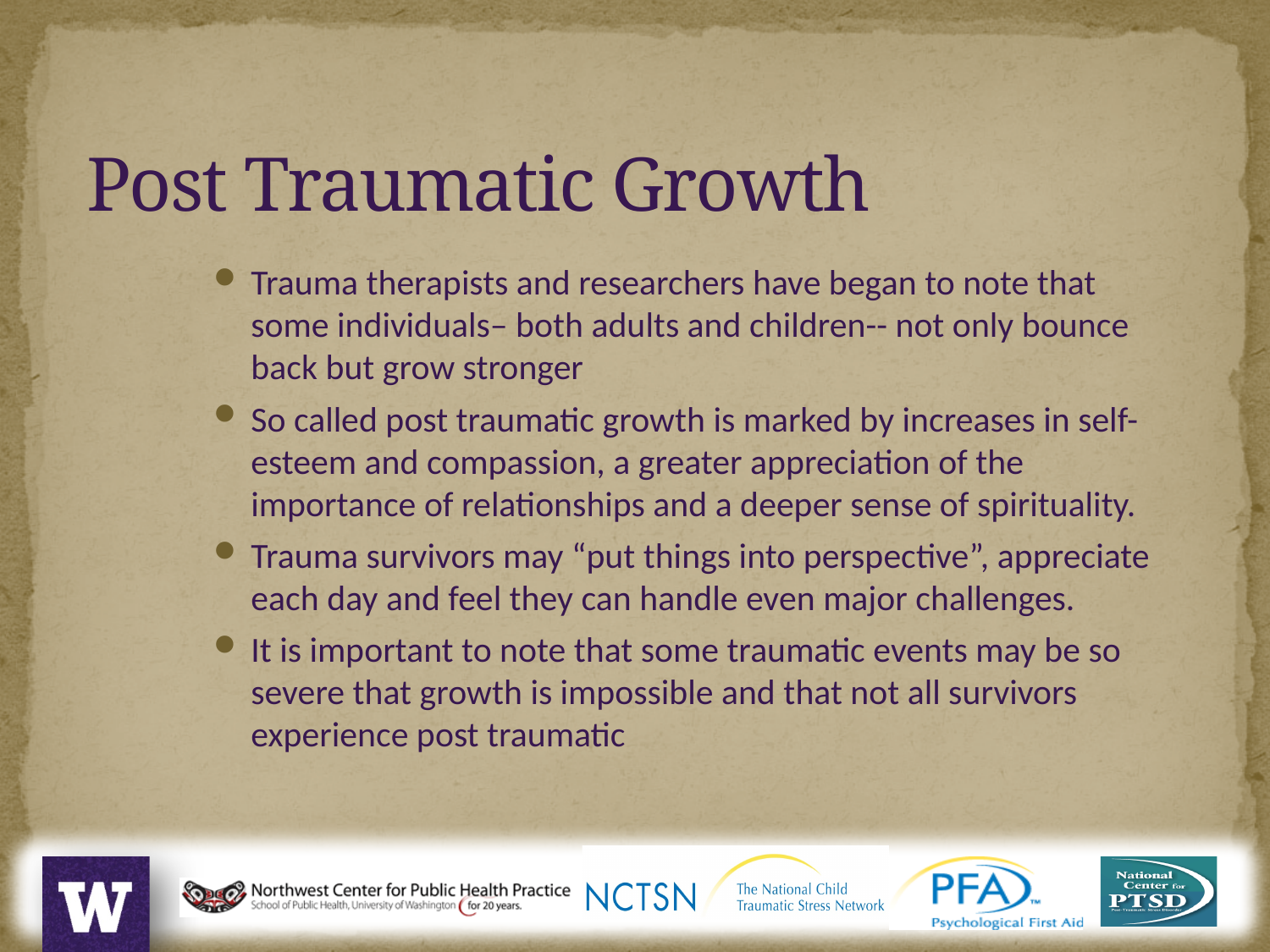

Post Traumatic Growth
Trauma therapists and researchers have began to note that some individuals– both adults and children-- not only bounce back but grow stronger
So called post traumatic growth is marked by increases in self-esteem and compassion, a greater appreciation of the importance of relationships and a deeper sense of spirituality.
Trauma survivors may “put things into perspective”, appreciate each day and feel they can handle even major challenges.
It is important to note that some traumatic events may be so severe that growth is impossible and that not all survivors experience post traumatic